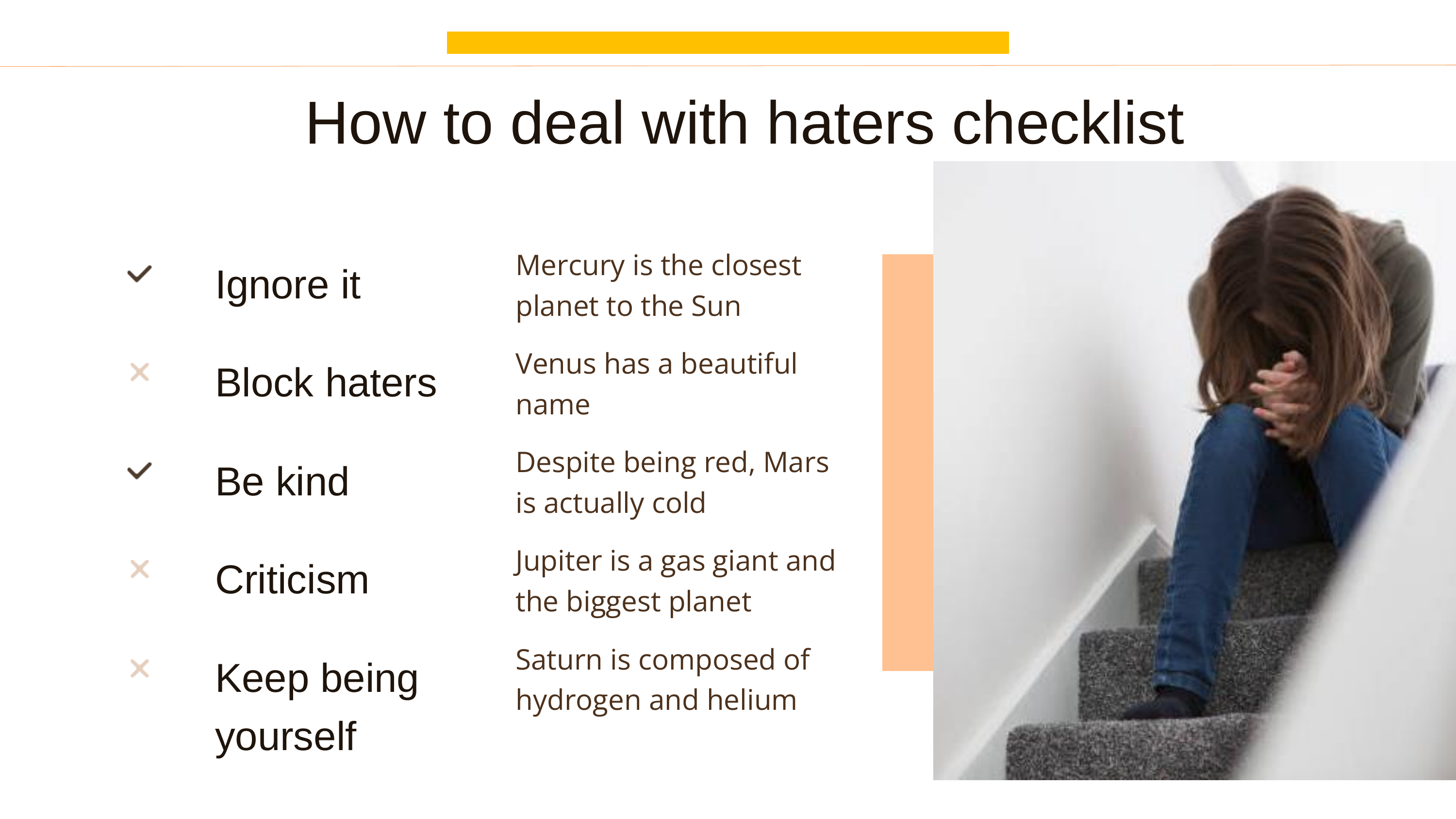

How to deal with haters checklist

Mercury is the closest planet to the Sun
Ignore it

Venus has a beautiful name
Block haters

Despite being red, Mars is actually cold
Be kind

Jupiter is a gas giant and the biggest planet
Criticism

Saturn is composed of hydrogen and helium
Keep being yourself